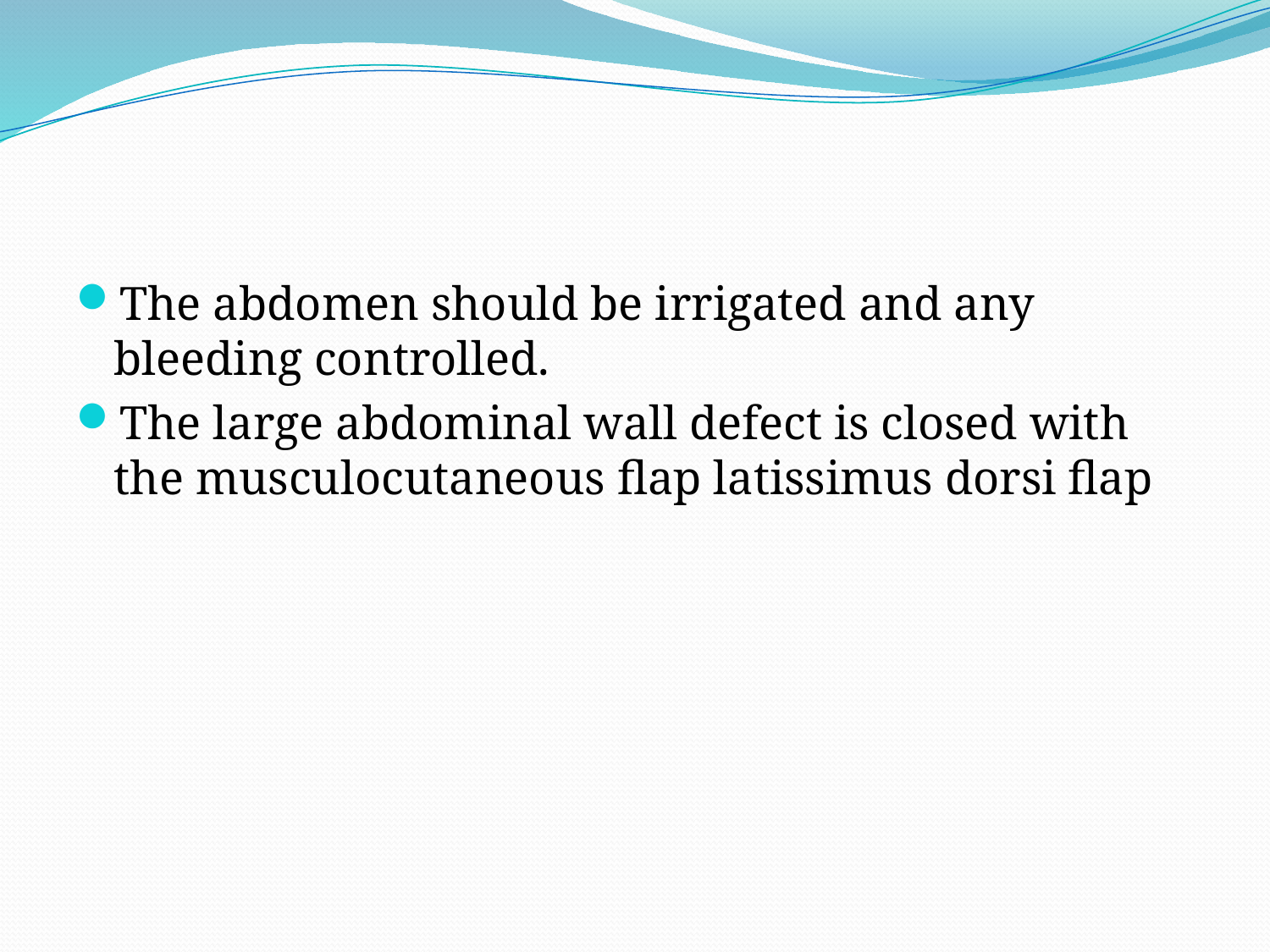

#
The abdomen should be irrigated and any bleeding controlled.
The large abdominal wall defect is closed with  the musculocutaneous flap latissimus dorsi flap